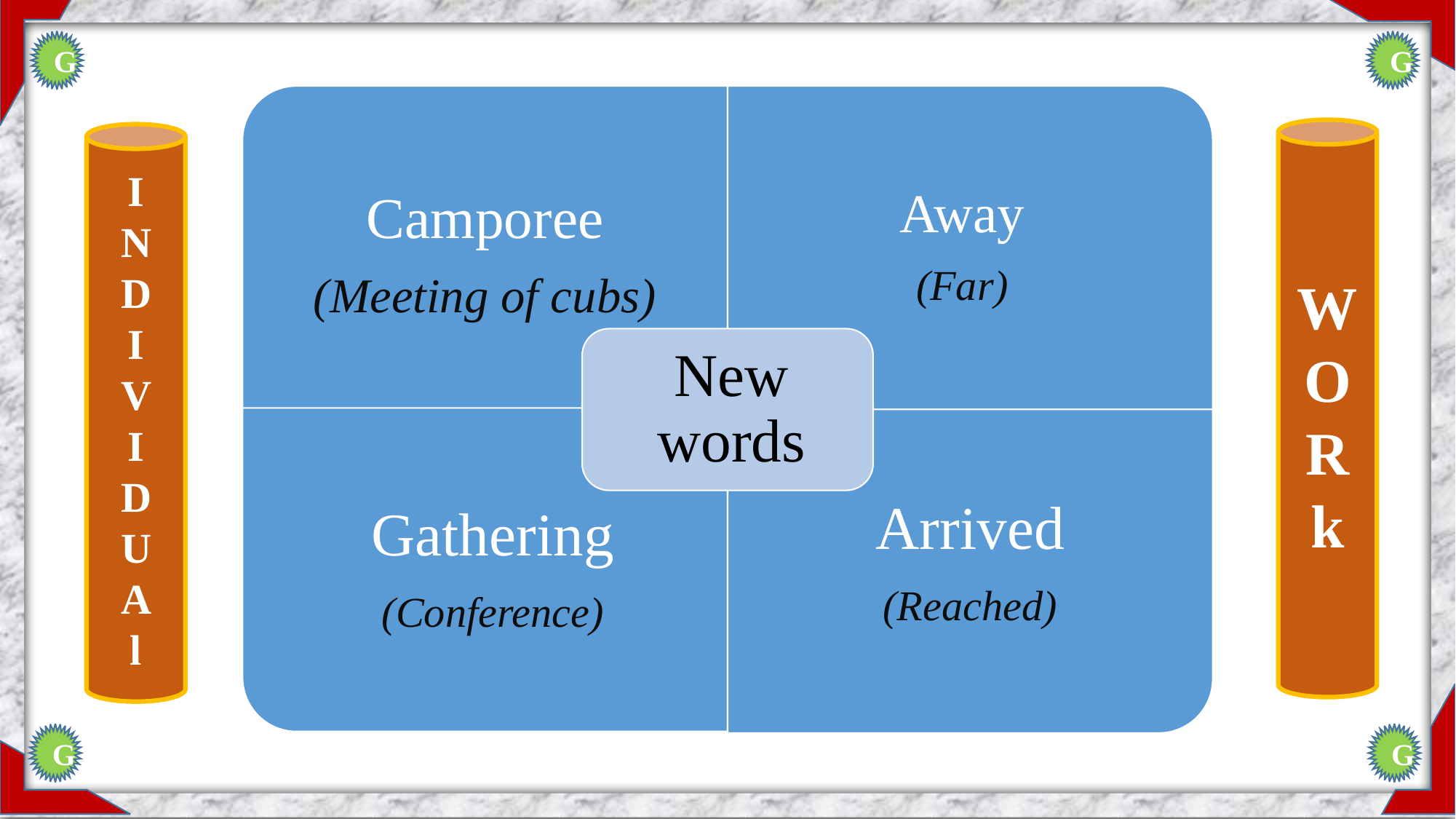

G
G
Camporee
(Meeting of cubs)
Away
(Far)
Gathering
(Conference)
Arrived
(Reached)
New words
W
O
R
k
I
N
D
I
V
I
D
U
A
l

G
G